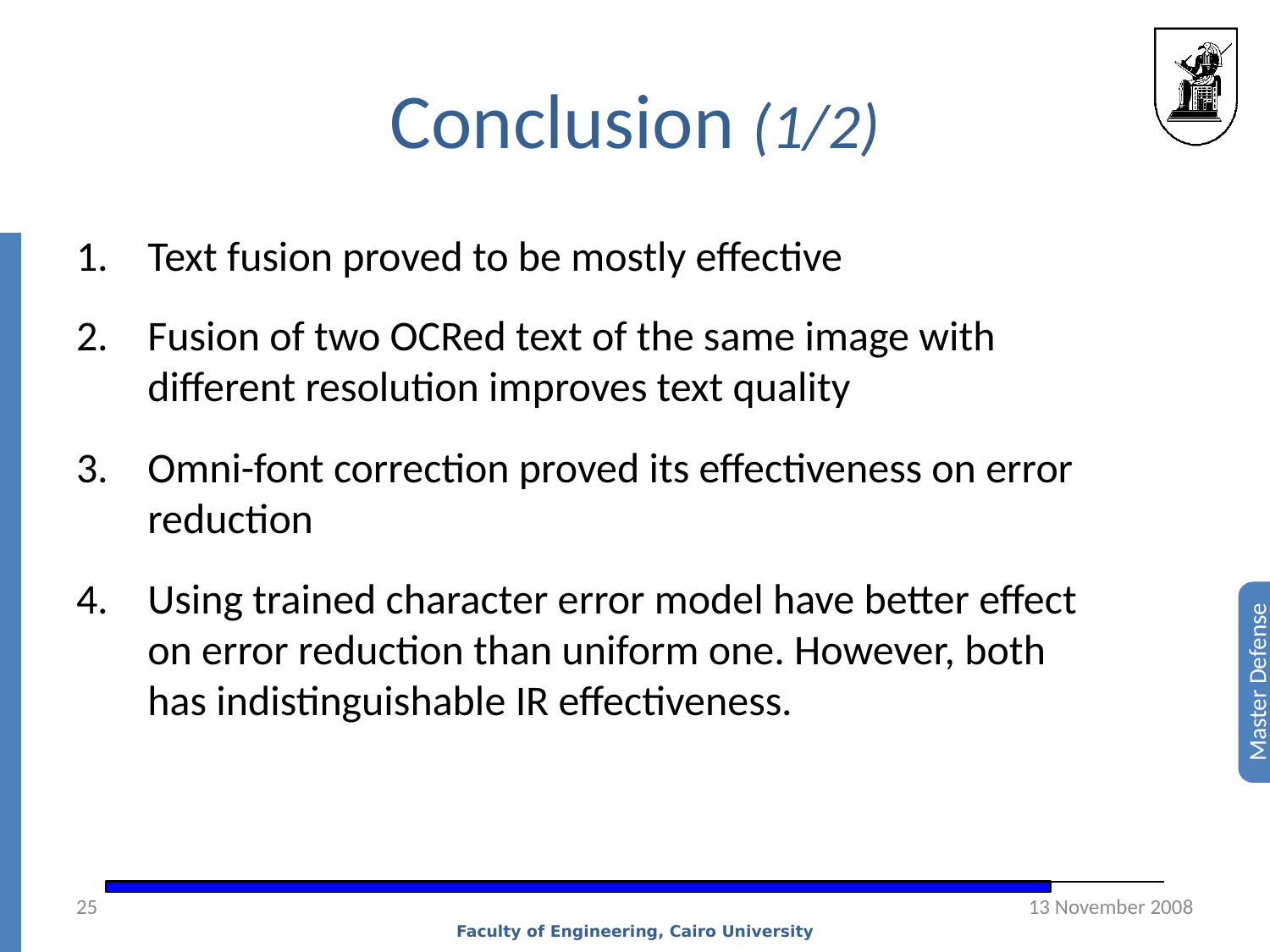

# Conclusion (1/2)
Text fusion proved to be mostly effective
Fusion of two OCRed text of the same image with different resolution improves text quality
Omni-font correction proved its effectiveness on error reduction
Using trained character error model have better effect on error reduction than uniform one. However, both has indistinguishable IR effectiveness.

25
13 November 2008